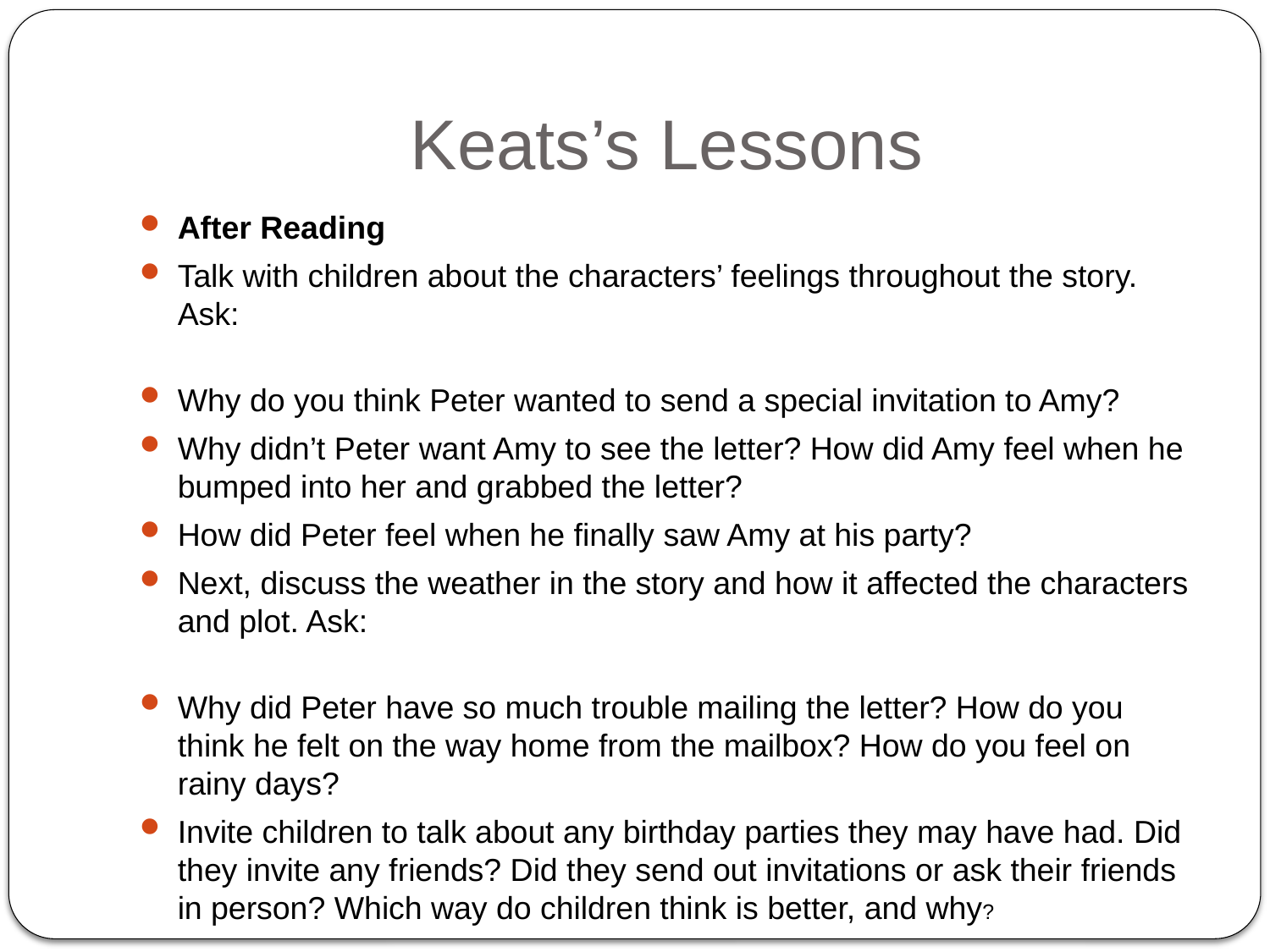

# Keats’s Lessons
After Reading
Talk with children about the characters’ feelings throughout the story. Ask:
Why do you think Peter wanted to send a special invitation to Amy?
Why didn’t Peter want Amy to see the letter? How did Amy feel when he bumped into her and grabbed the letter?
How did Peter feel when he finally saw Amy at his party?
Next, discuss the weather in the story and how it affected the characters and plot. Ask:
Why did Peter have so much trouble mailing the letter? How do you think he felt on the way home from the mailbox? How do you feel on rainy days?
Invite children to talk about any birthday parties they may have had. Did they invite any friends? Did they send out invitations or ask their friends in person? Which way do children think is better, and why?